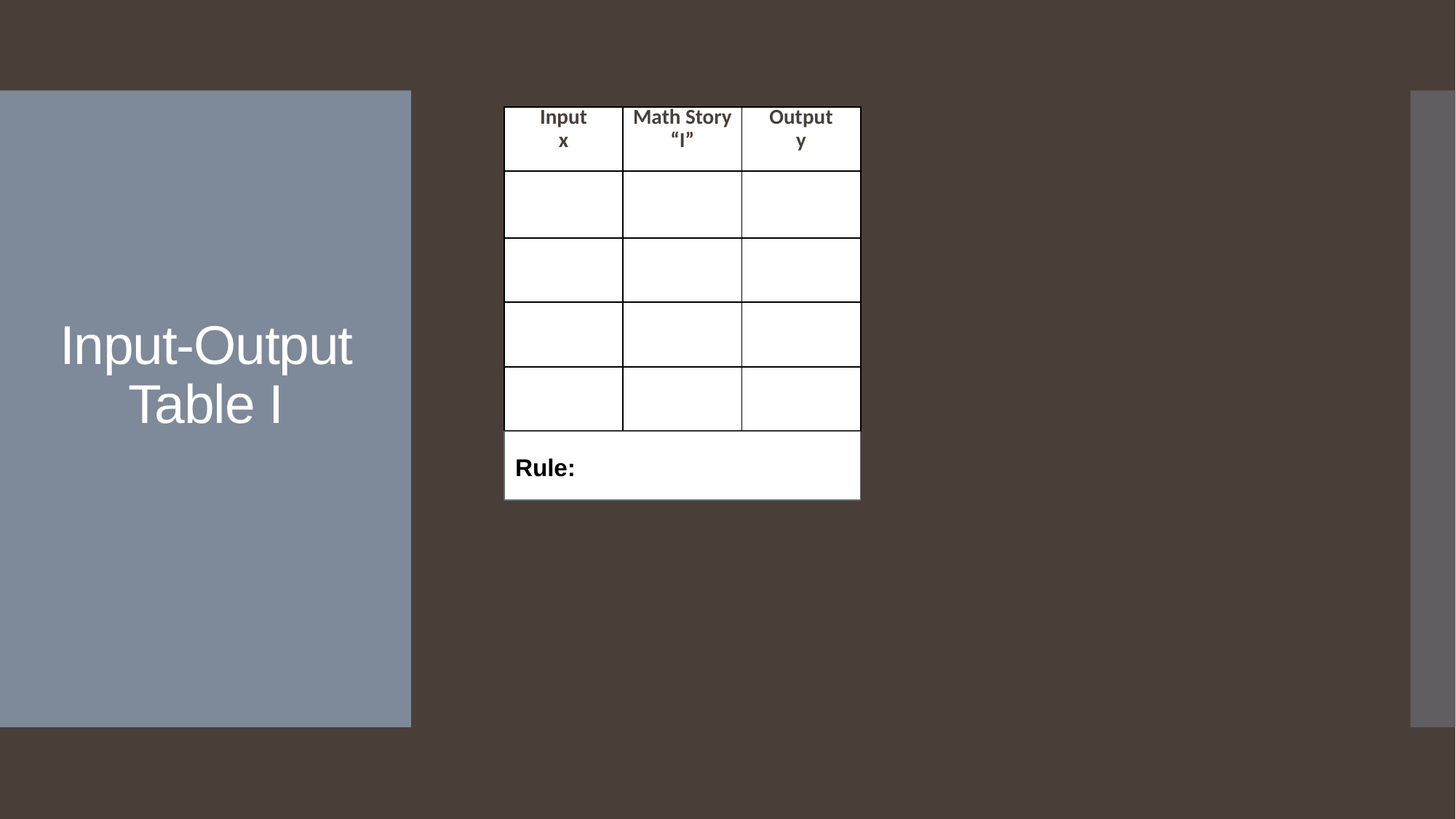

| Input x | Math Story “I” | Output y |
| --- | --- | --- |
|  |  |  |
|  |  |  |
|  |  |  |
|  |  |  |
# Input-Output Table I
Rule: